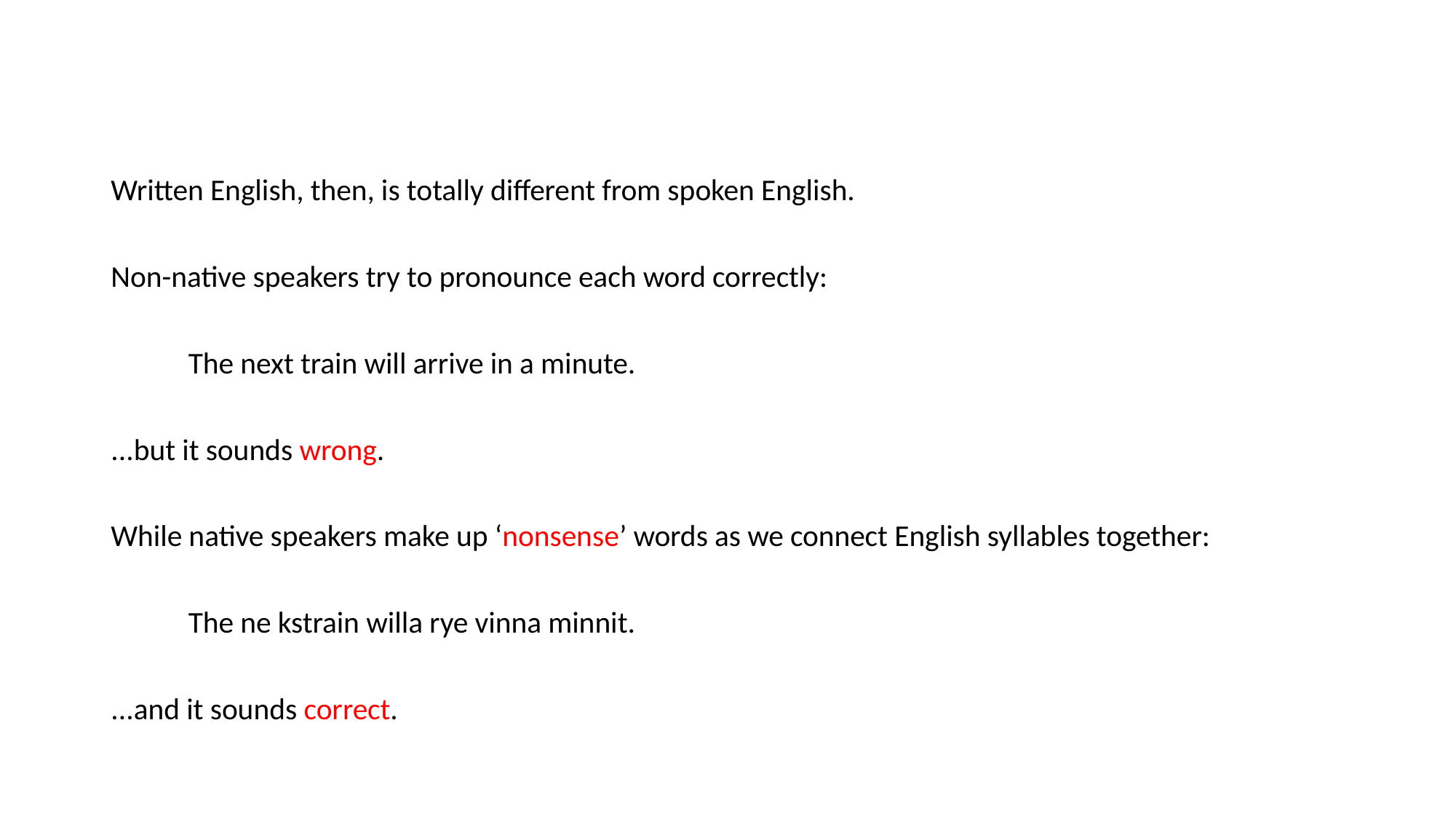

Written English, then, is totally different from spoken English.

Non-native speakers try to pronounce each word correctly:

	The next train will arrive in a minute.

...but it sounds wrong.

While native speakers make up ‘nonsense’ words as we connect English syllables together:

	The ne kstrain willa rye vinna minnit.

...and it sounds correct.